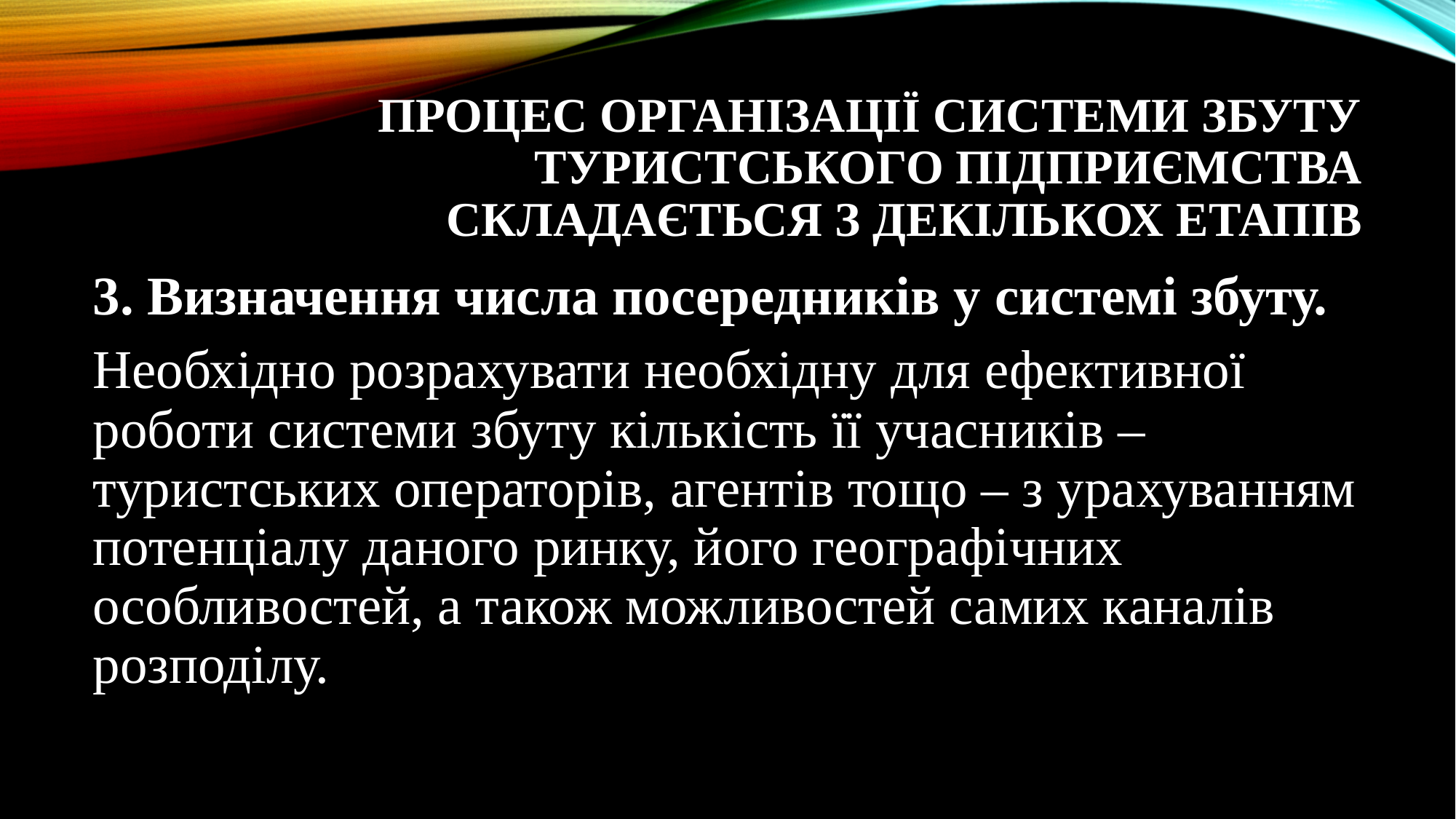

# Процес організації системи збуту туристського підприємства складається з декількох етапів
3. Визначення числа посередників у системі збуту.
Необхідно розрахувати необхідну для ефективної роботи системи збуту кількість її учасників – туристських операторів, агентів тощо – з урахуванням потенціалу даного ринку, його географічних особливостей, а також можливостей самих каналів розподілу.